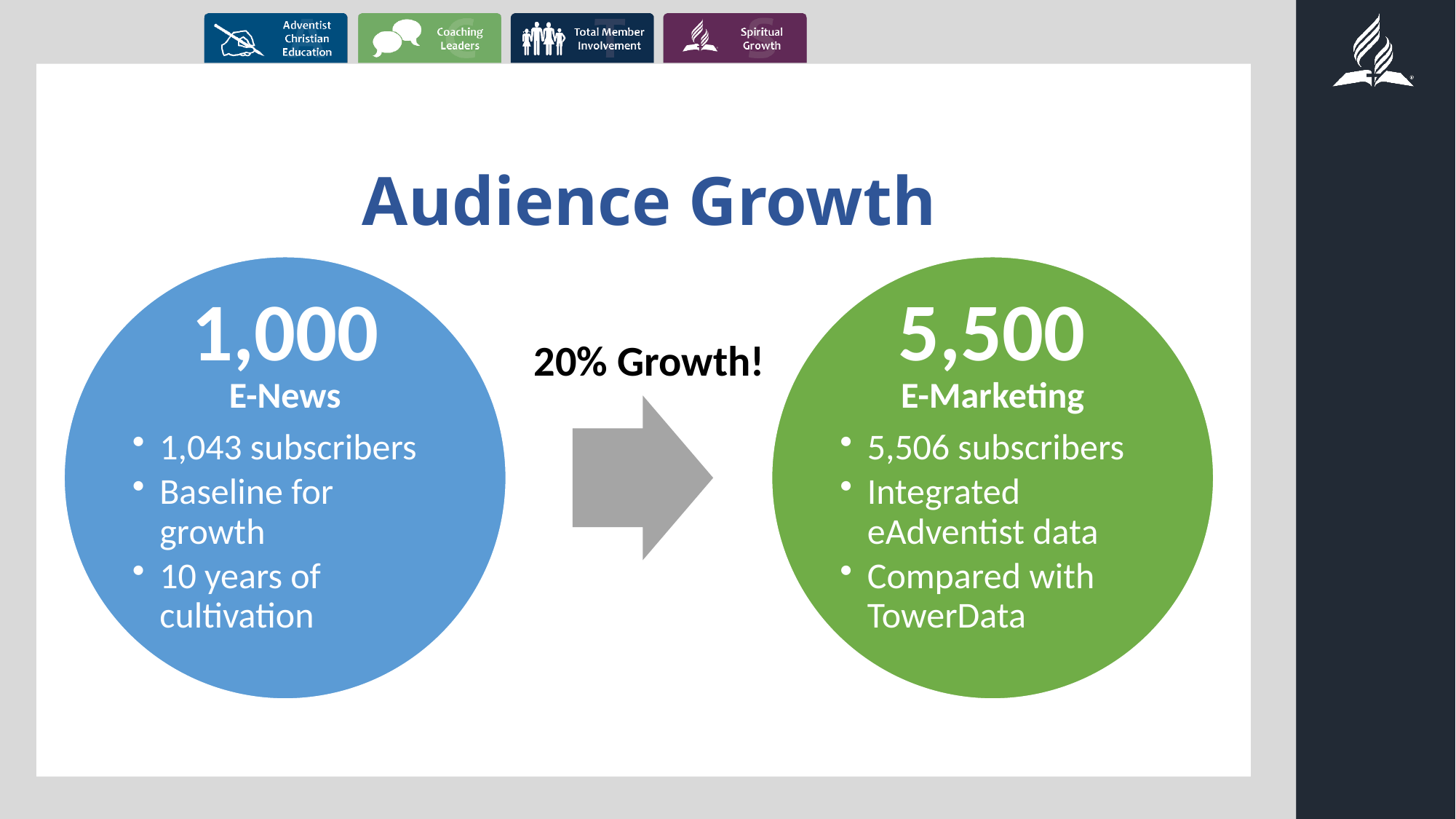

# Audience Growth

E-News
1,043 subscribers
Baseline for growth
10 years of cultivation

E-Marketing
5,506 subscribers
Integrated eAdventist data
Compared with TowerData
1,000
5,500
20% Growth!